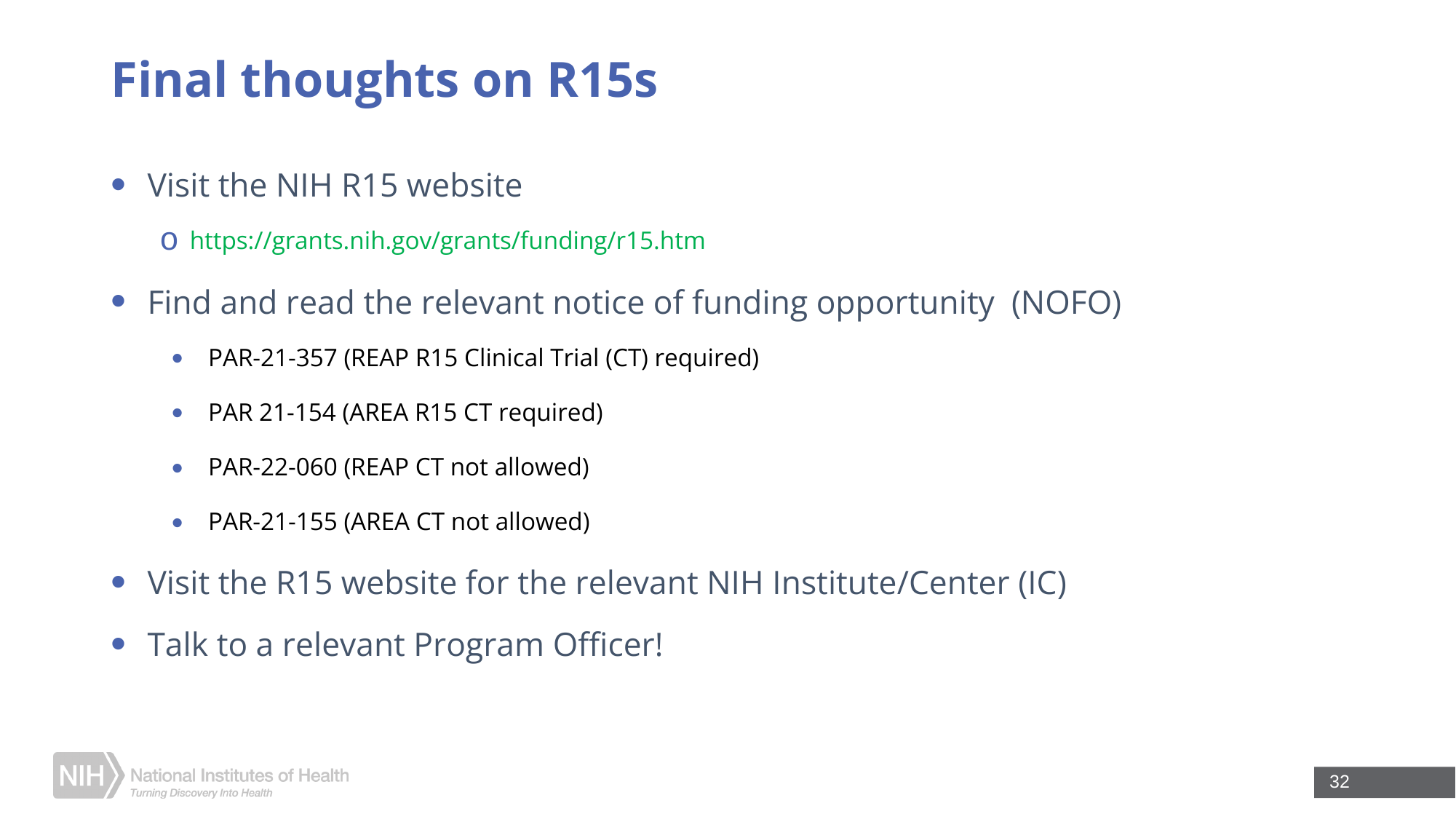

# Final thoughts on R15s
Visit the NIH R15 website
https://grants.nih.gov/grants/funding/r15.htm
Find and read the relevant notice of funding opportunity  (NOFO)
PAR-21-357 (REAP R15 Clinical Trial (CT) required)
PAR 21-154 (AREA R15 CT required)
PAR-22-060 (REAP CT not allowed)
PAR-21-155 (AREA CT not allowed)
Visit the R15 website for the relevant NIH Institute/Center (IC)
Talk to a relevant Program Officer!
32